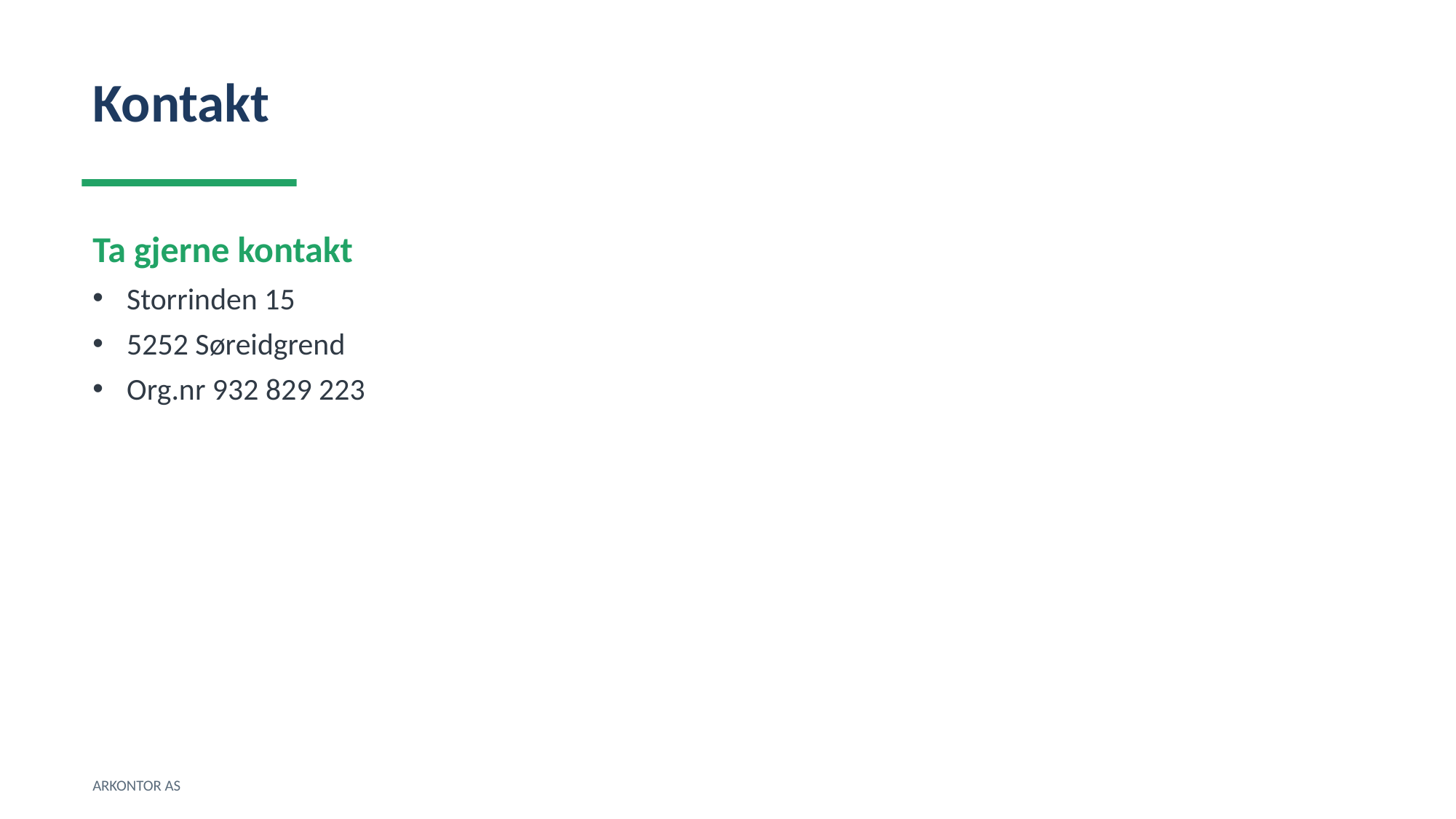

Kontakt

Ta gjerne kontakt
Storrinden 15
5252 Søreidgrend
Org.nr 932 829 223
ARKONTOR AS